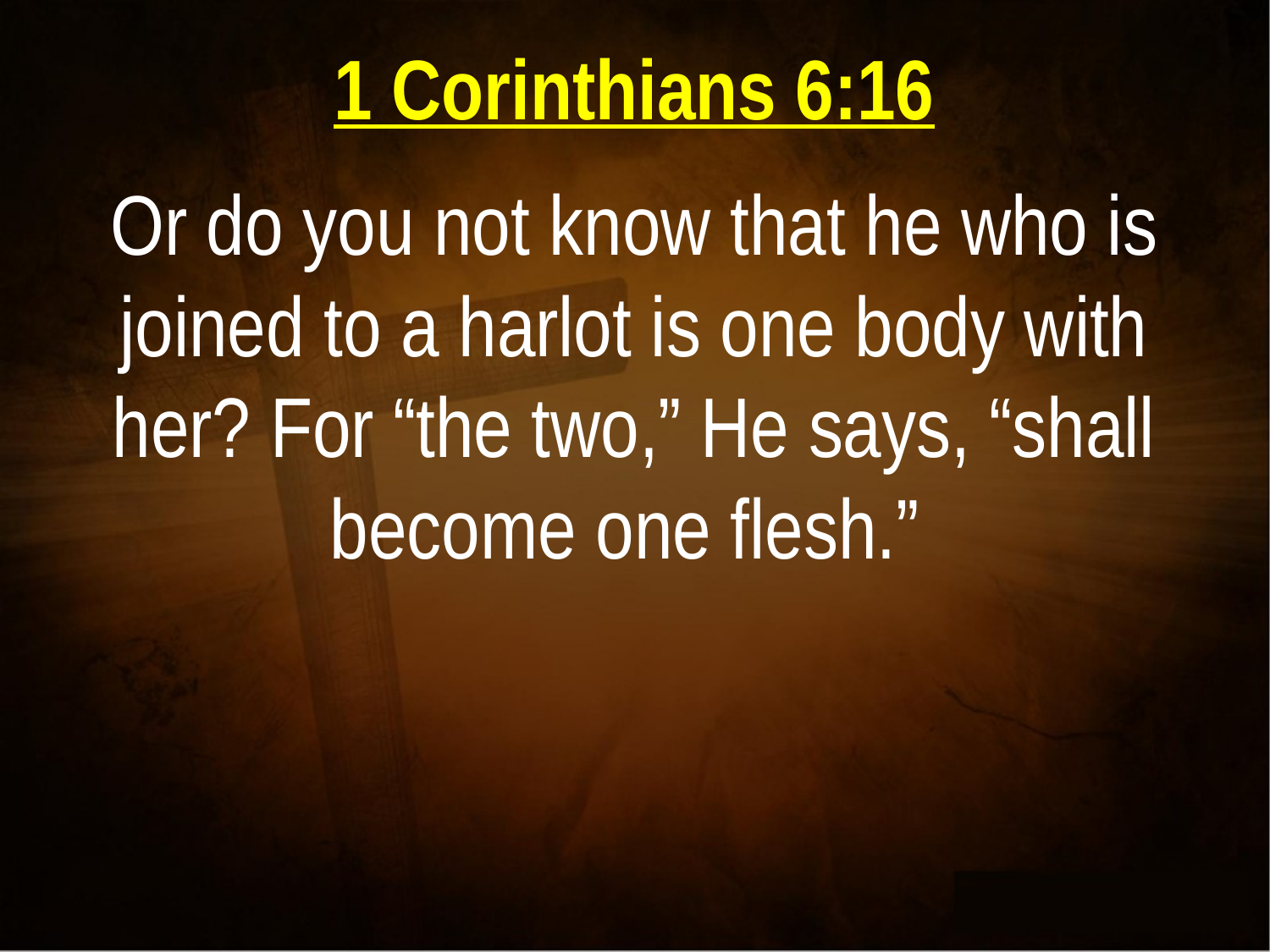

1 Corinthians 6:16

Or do you not know that he who is joined to a harlot is one body with her? For “the two,” He says, “shall become one flesh.”